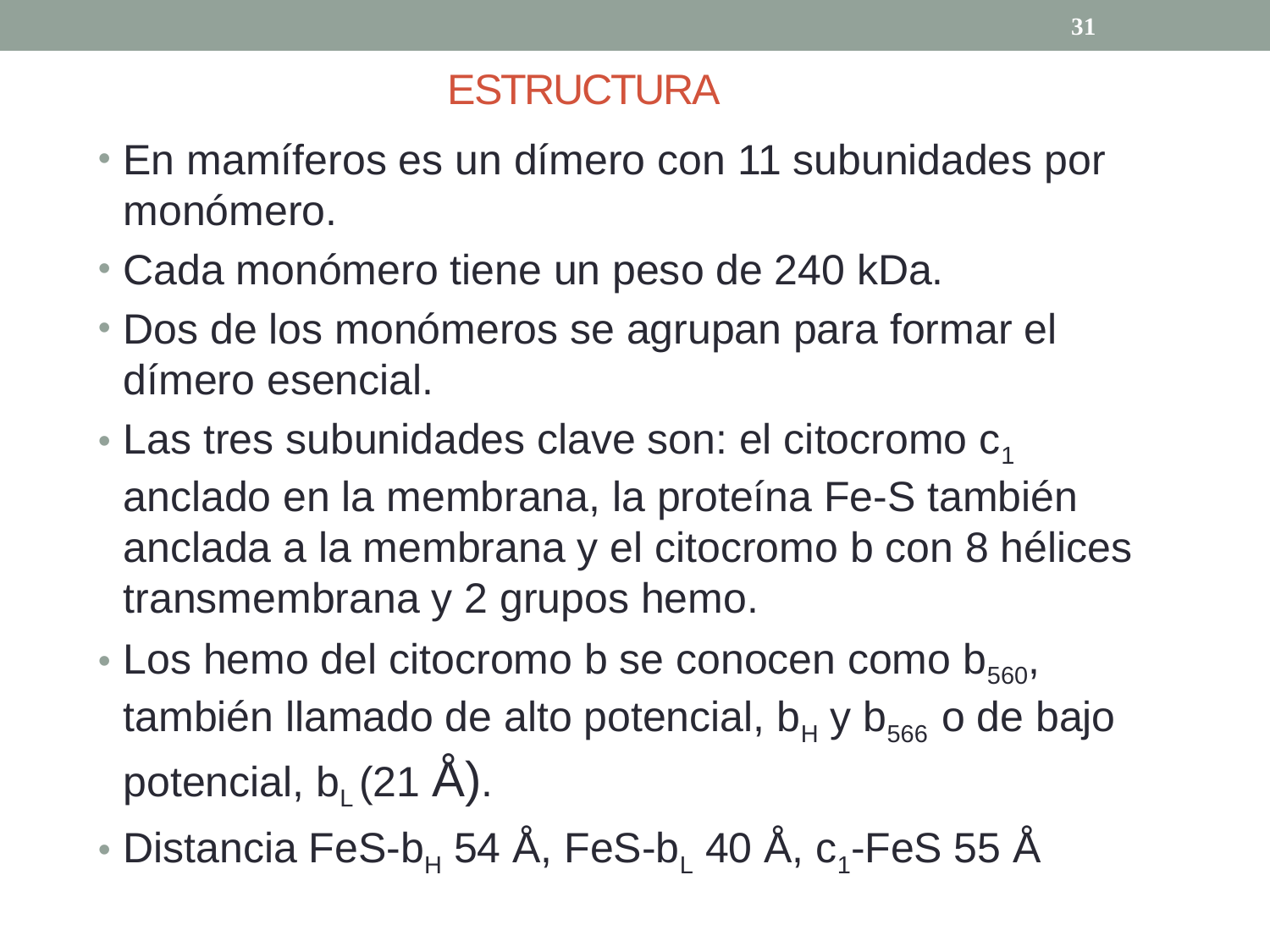

31
# ESTRUCTURA
En mamíferos es un dímero con 11 subunidades por monómero.
Cada monómero tiene un peso de 240 kDa.
Dos de los monómeros se agrupan para formar el dímero esencial.
Las tres subunidades clave son: el citocromo c1 anclado en la membrana, la proteína Fe-S también anclada a la membrana y el citocromo b con 8 hélices transmembrana y 2 grupos hemo.
Los hemo del citocromo b se conocen como b560, también llamado de alto potencial, bH y b566  o de bajo potencial, bL (21 Å).
Distancia FeS-bH 54 Å, FeS-bL 40 Å, c1-FeS 55 Å